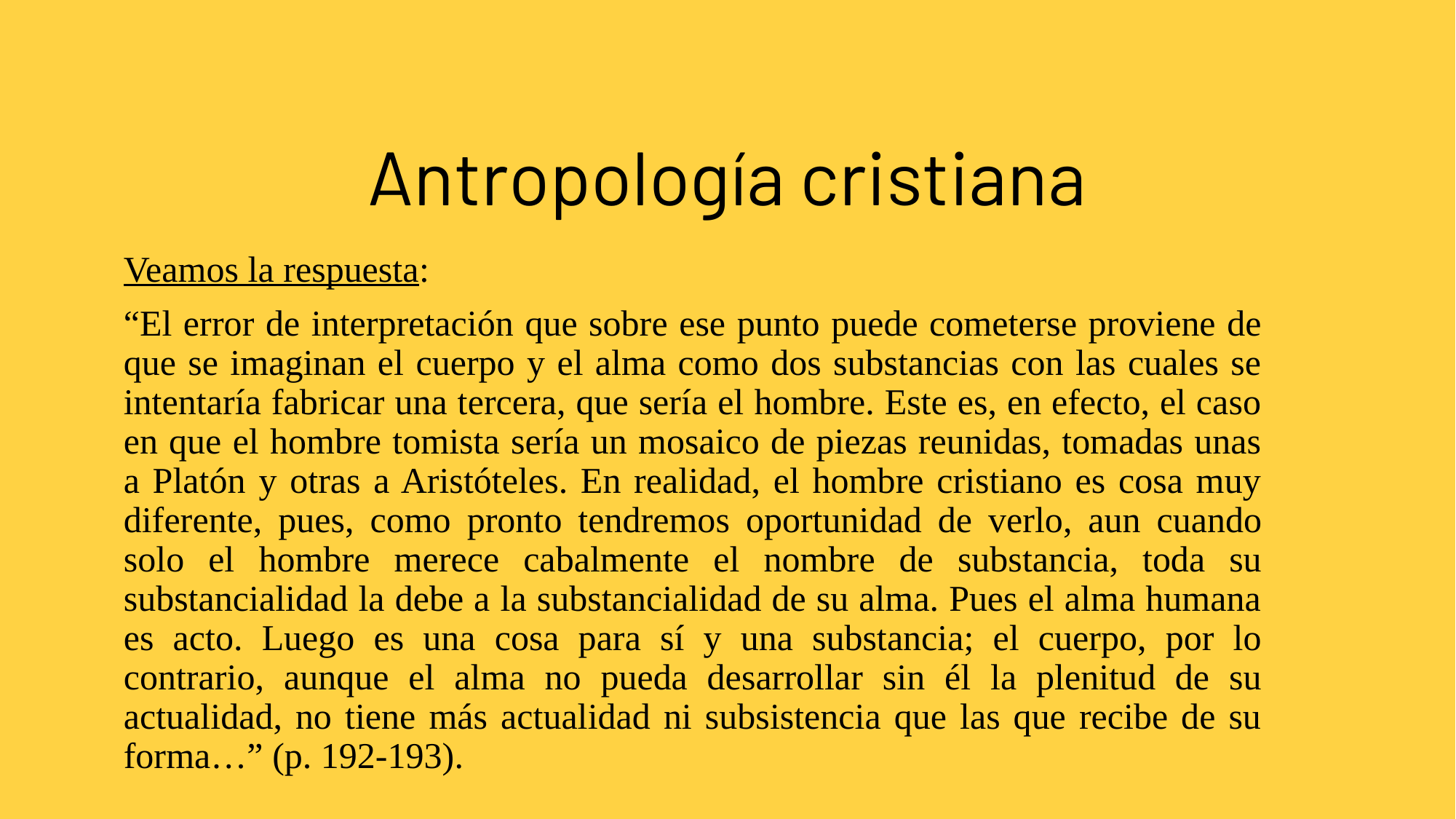

# Antropología cristiana
Veamos la respuesta:
“El error de interpretación que sobre ese punto puede cometerse proviene de que se imaginan el cuerpo y el alma como dos substancias con las cuales se intentaría fabricar una tercera, que sería el hombre. Este es, en efecto, el caso en que el hombre tomista sería un mosaico de piezas reunidas, tomadas unas a Platón y otras a Aristóteles. En realidad, el hombre cristiano es cosa muy diferente, pues, como pronto tendremos oportunidad de verlo, aun cuando solo el hombre merece cabalmente el nombre de substancia, toda su substancialidad la debe a la substancialidad de su alma. Pues el alma humana es acto. Luego es una cosa para sí y una substancia; el cuerpo, por lo contrario, aunque el alma no pueda desarrollar sin él la plenitud de su actualidad, no tiene más actualidad ni subsistencia que las que recibe de su forma…” (p. 192-193).